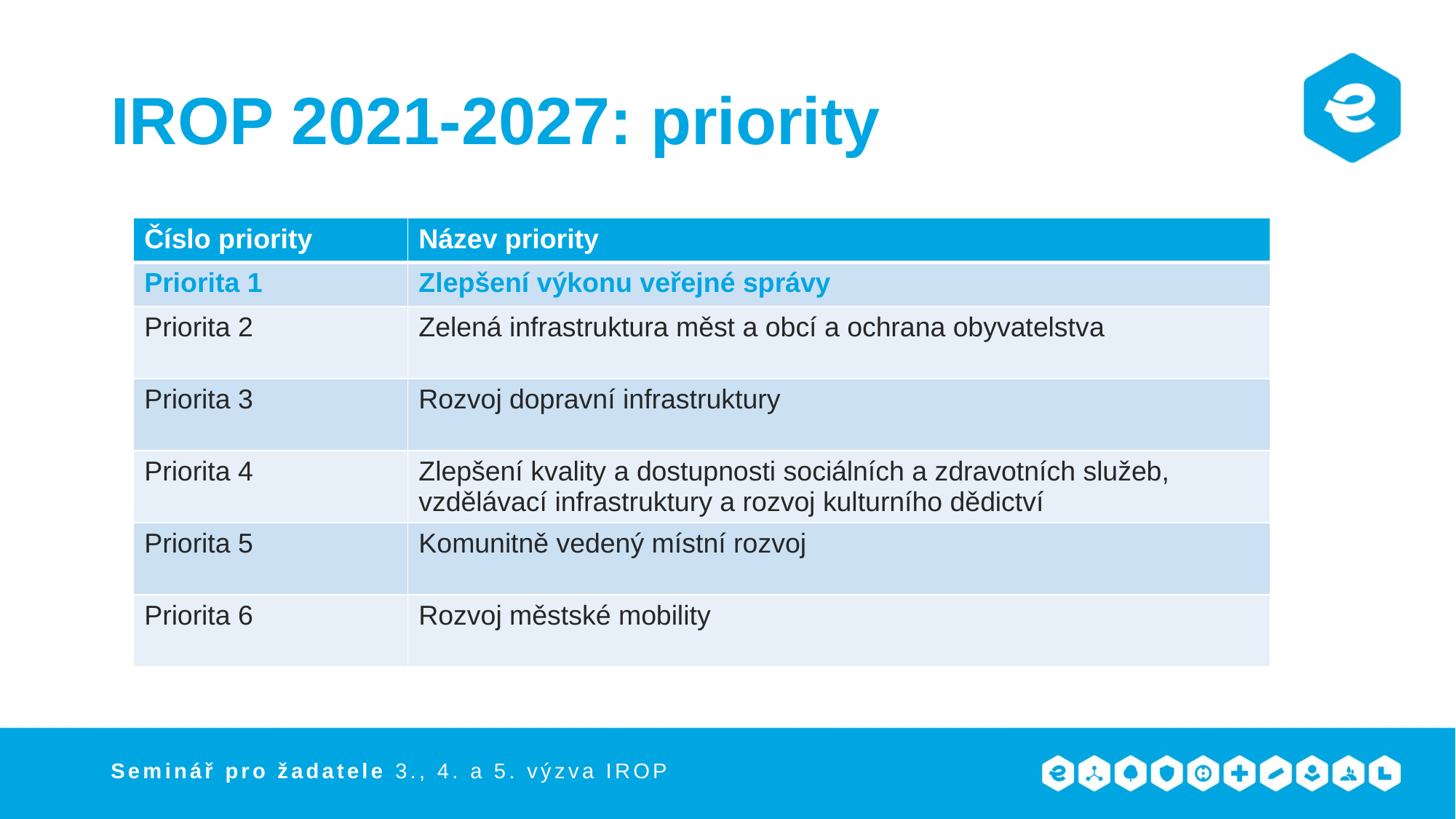

# IROP 2021-2027: priority

| Číslo priority | Název priority |
| --- | --- |
| Priorita 1 | Zlepšení výkonu veřejné správy |
| Priorita 2 | Zelená infrastruktura měst a obcí a ochrana obyvatelstva |
| Priorita 3 | Rozvoj dopravní infrastruktury |
| Priorita 4 | Zlepšení kvality a dostupnosti sociálních a zdravotních služeb, vzdělávací infrastruktury a rozvoj kulturního dědictví |
| Priorita 5 | Komunitně vedený místní rozvoj |
| Priorita 6 | Rozvoj městské mobility |
Seminář pro žadatele 3., 4. a 5. výzva IROP